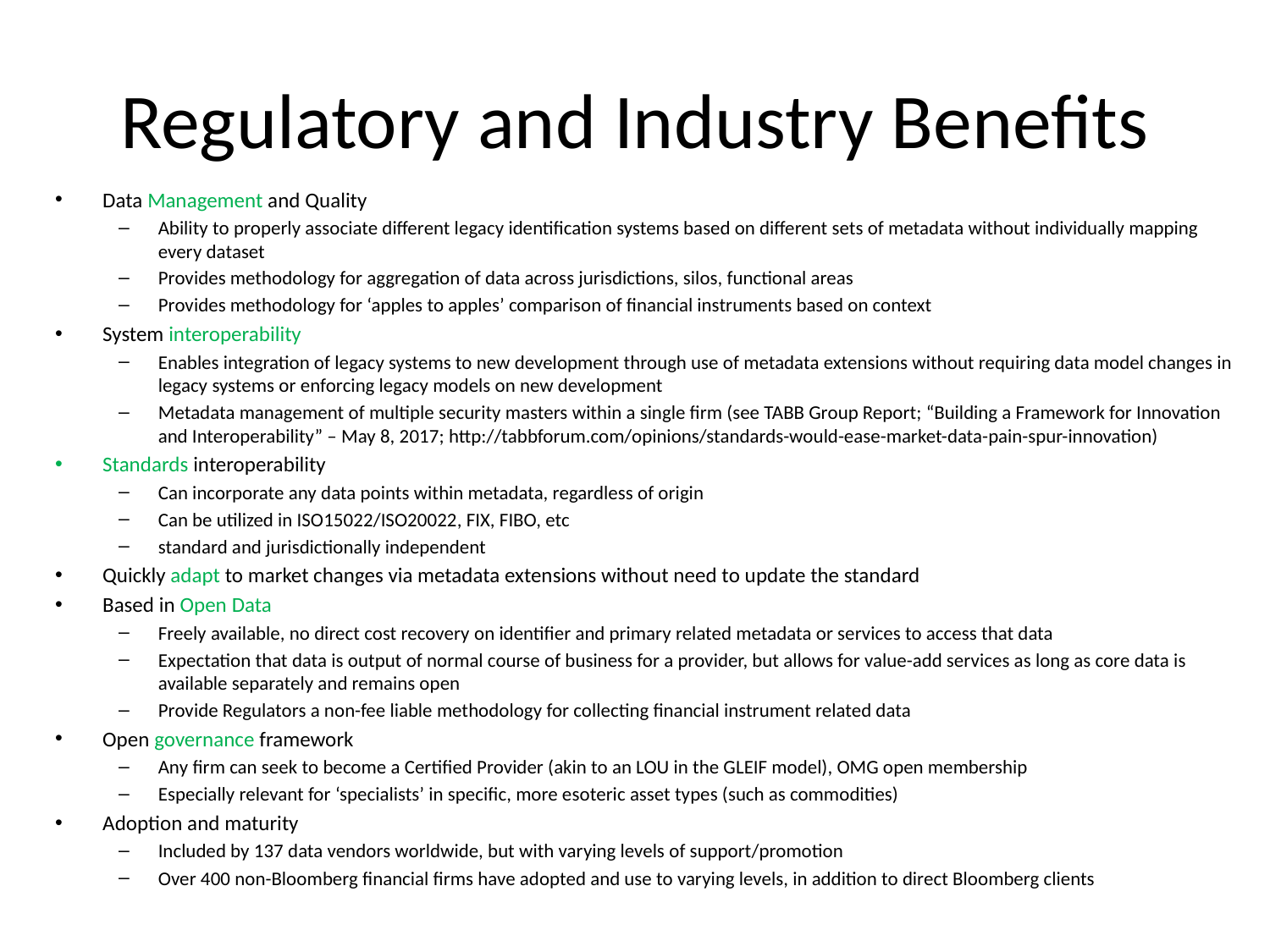

# Regulatory and Industry Benefits
Data Management and Quality
Ability to properly associate different legacy identification systems based on different sets of metadata without individually mapping every dataset
Provides methodology for aggregation of data across jurisdictions, silos, functional areas
Provides methodology for ‘apples to apples’ comparison of financial instruments based on context
System interoperability
Enables integration of legacy systems to new development through use of metadata extensions without requiring data model changes in legacy systems or enforcing legacy models on new development
Metadata management of multiple security masters within a single firm (see TABB Group Report; “Building a Framework for Innovation and Interoperability” – May 8, 2017; http://tabbforum.com/opinions/standards-would-ease-market-data-pain-spur-innovation)
Standards interoperability
Can incorporate any data points within metadata, regardless of origin
Can be utilized in ISO15022/ISO20022, FIX, FIBO, etc
standard and jurisdictionally independent
Quickly adapt to market changes via metadata extensions without need to update the standard
Based in Open Data
Freely available, no direct cost recovery on identifier and primary related metadata or services to access that data
Expectation that data is output of normal course of business for a provider, but allows for value-add services as long as core data is available separately and remains open
Provide Regulators a non-fee liable methodology for collecting financial instrument related data
Open governance framework
Any firm can seek to become a Certified Provider (akin to an LOU in the GLEIF model), OMG open membership
Especially relevant for ‘specialists’ in specific, more esoteric asset types (such as commodities)
Adoption and maturity
Included by 137 data vendors worldwide, but with varying levels of support/promotion
Over 400 non-Bloomberg financial firms have adopted and use to varying levels, in addition to direct Bloomberg clients